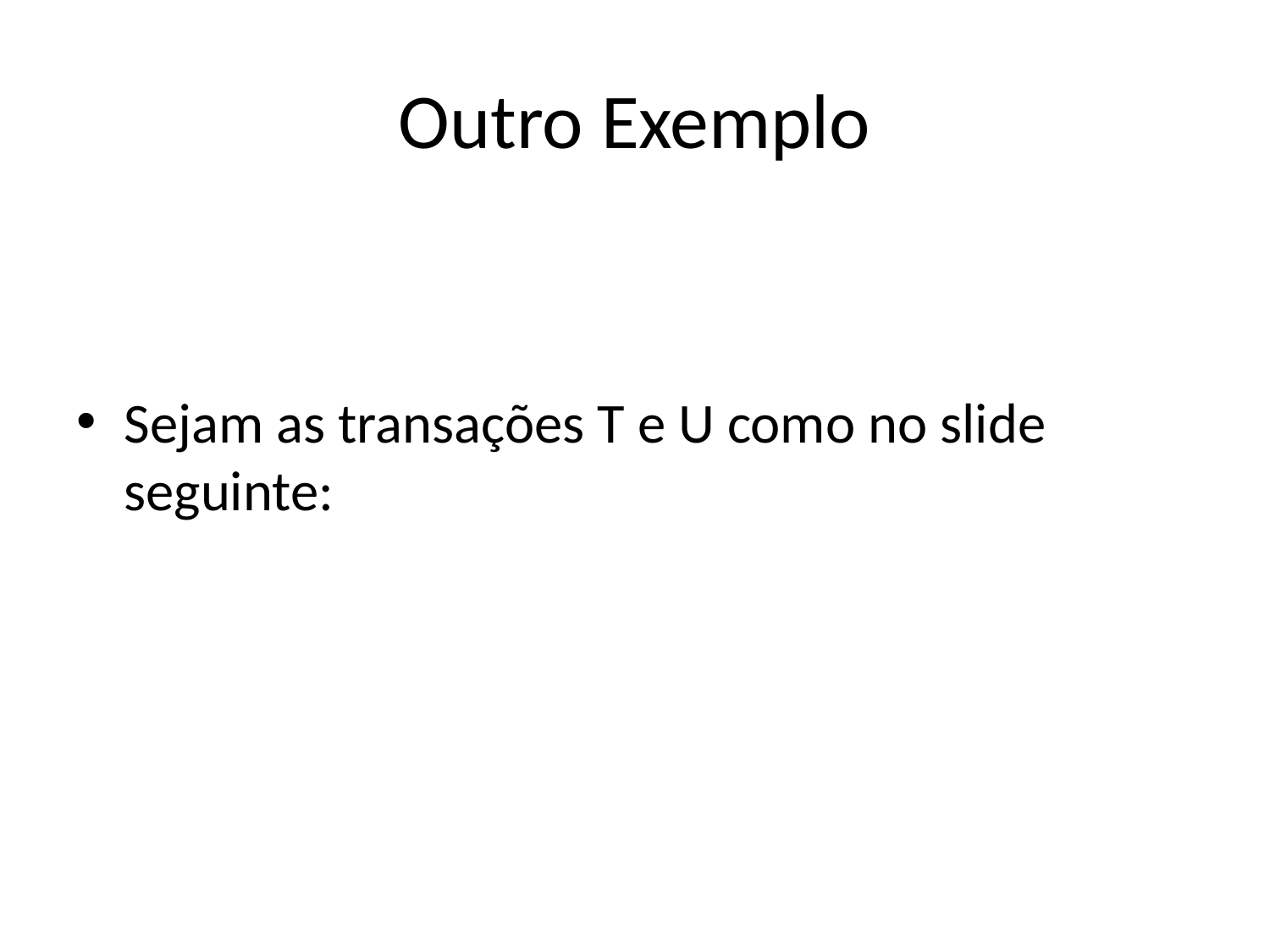

# Outro Exemplo

Sejam as transações T e U como no slide seguinte: